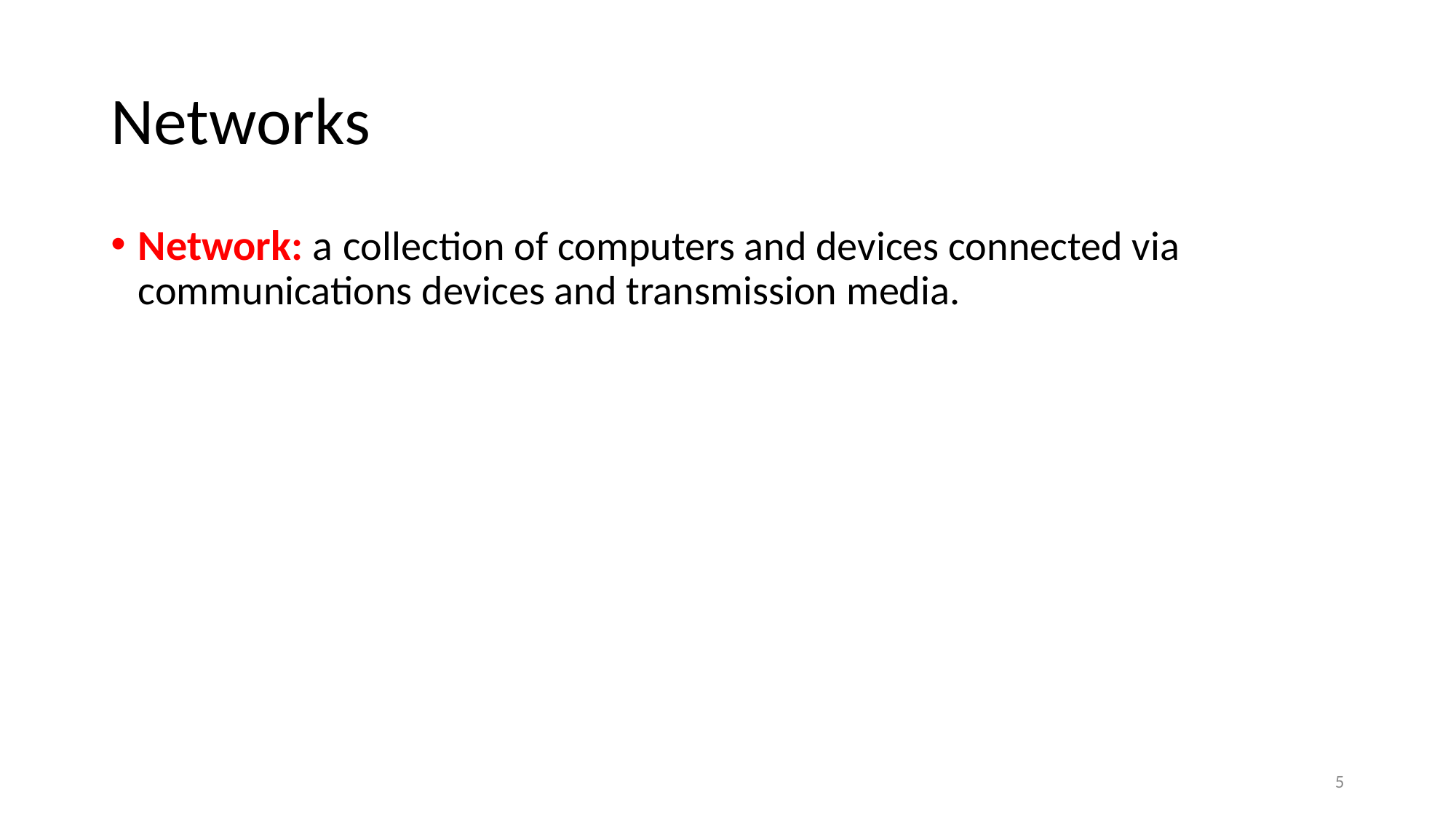

# Networks
Network: a collection of computers and devices connected via communications devices and transmission media.

5